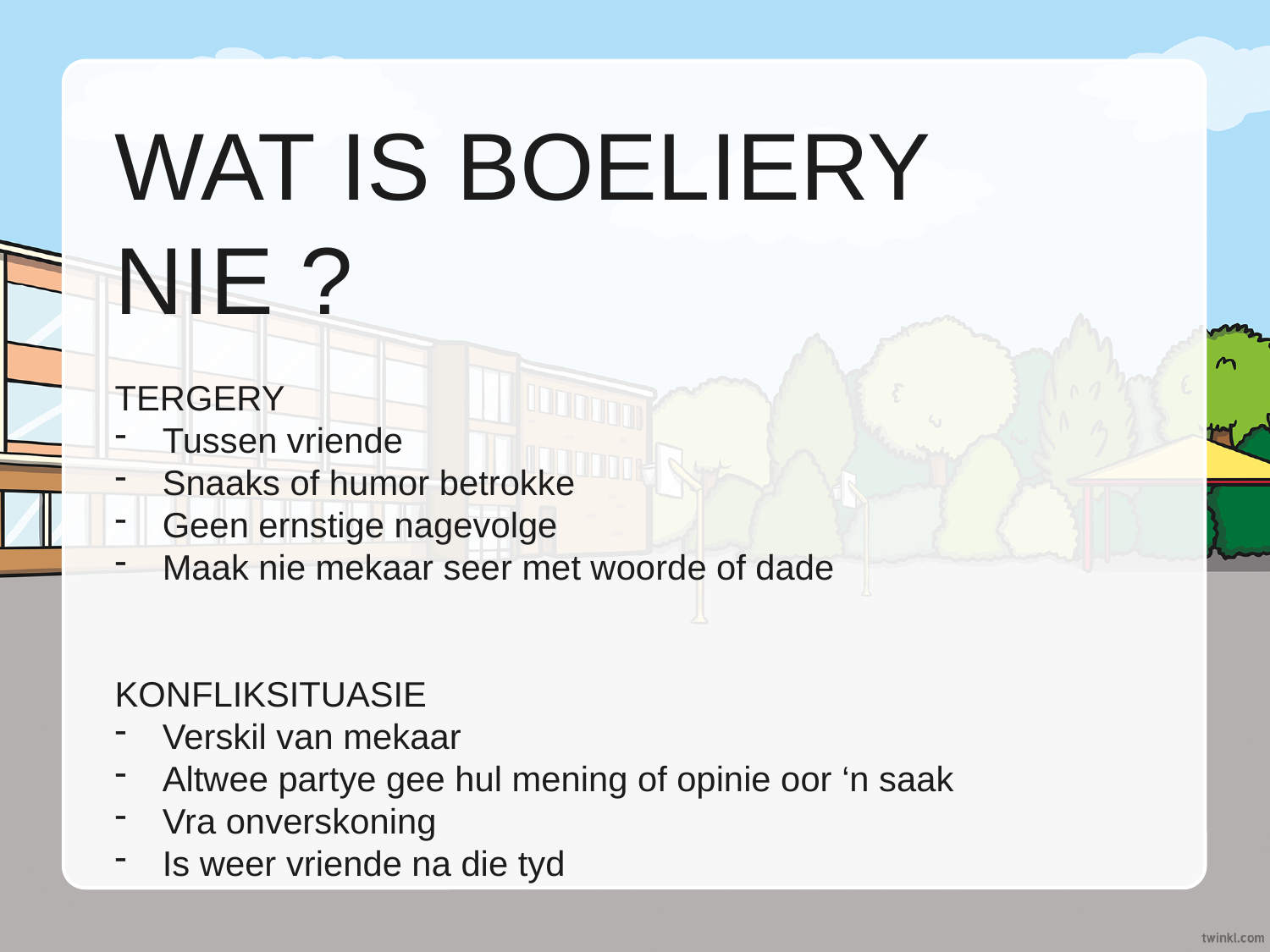

WAT IS BOELIERY NIE ?

TERGERY
Tussen vriende
Snaaks of humor betrokke
Geen ernstige nagevolge
Maak nie mekaar seer met woorde of dade

KONFLIKSITUASIE
Verskil van mekaar
Altwee partye gee hul mening of opinie oor ‘n saak
Vra onverskoning
Is weer vriende na die tyd